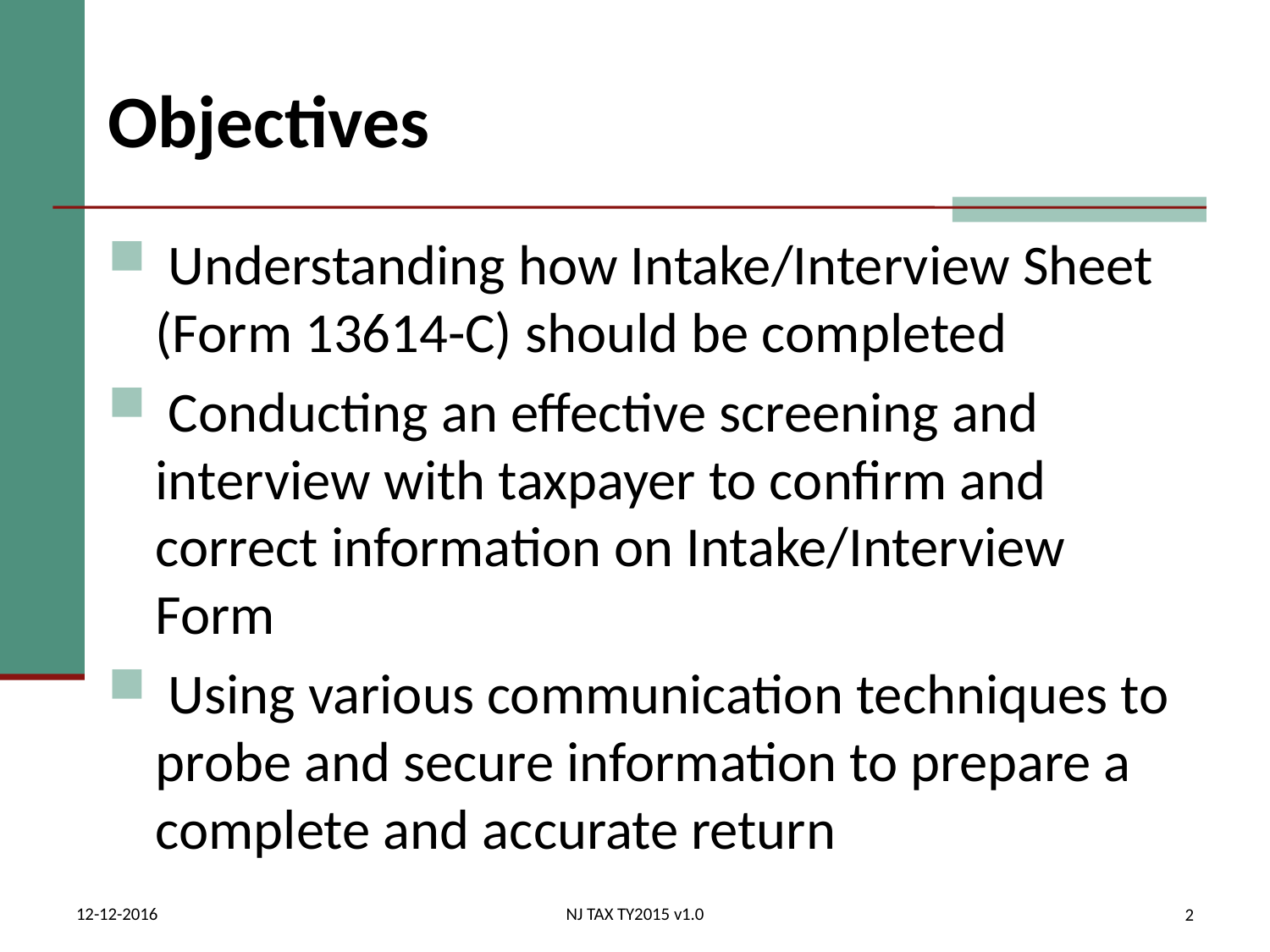

# Objectives
 Understanding how Intake/Interview Sheet (Form 13614-C) should be completed
 Conducting an effective screening and interview with taxpayer to confirm and correct information on Intake/Interview Form
 Using various communication techniques to probe and secure information to prepare a complete and accurate return
12-12-2016
NJ TAX TY2015 v1.0
2